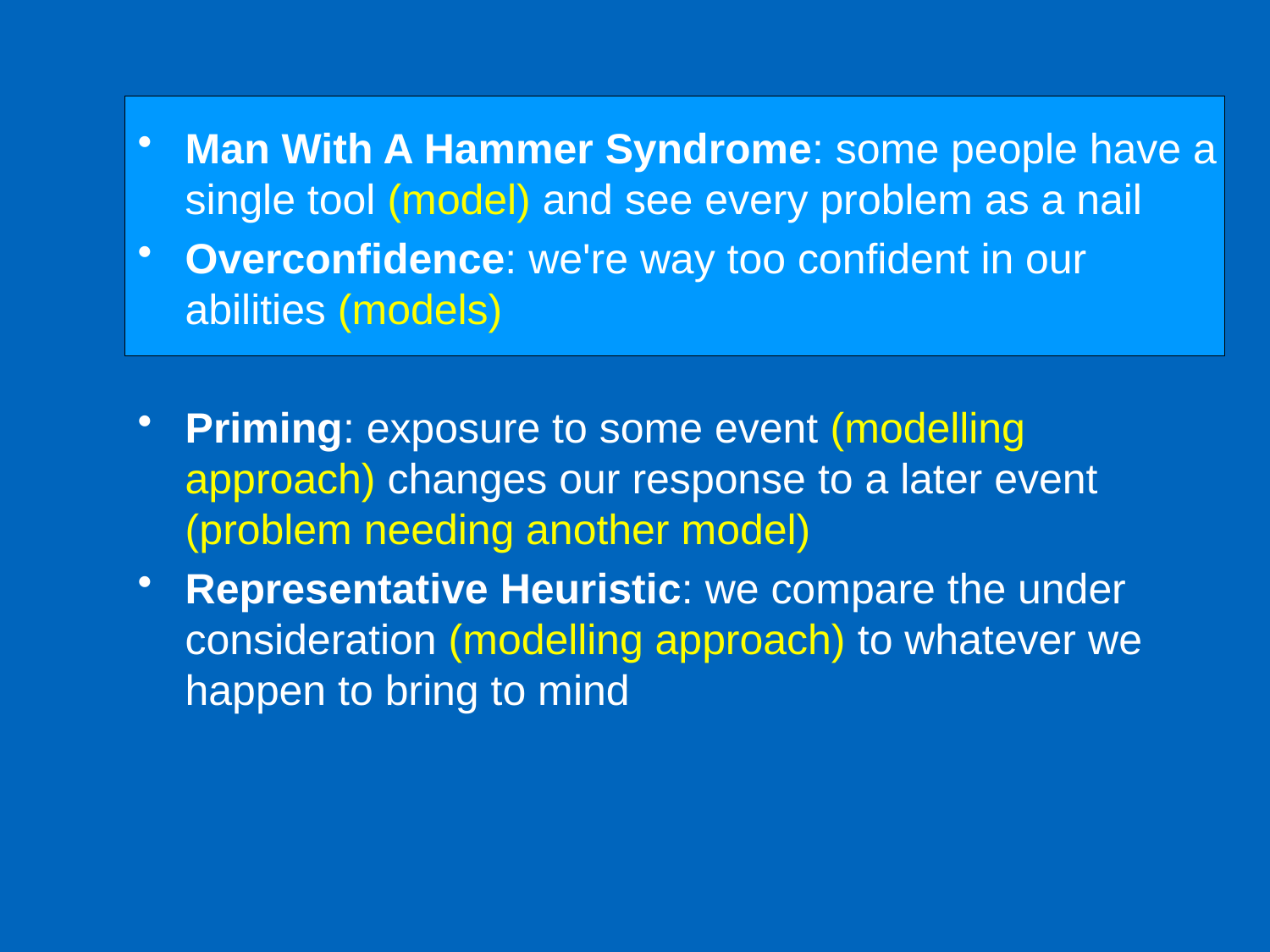

Man With A Hammer Syndrome: some people have a single tool (model) and see every problem as a nail
Overconfidence: we're way too confident in our abilities (models)

Priming: exposure to some event (modelling approach) changes our response to a later event (problem needing another model)
Representative Heuristic: we compare the under consideration (modelling approach) to whatever we happen to bring to mind